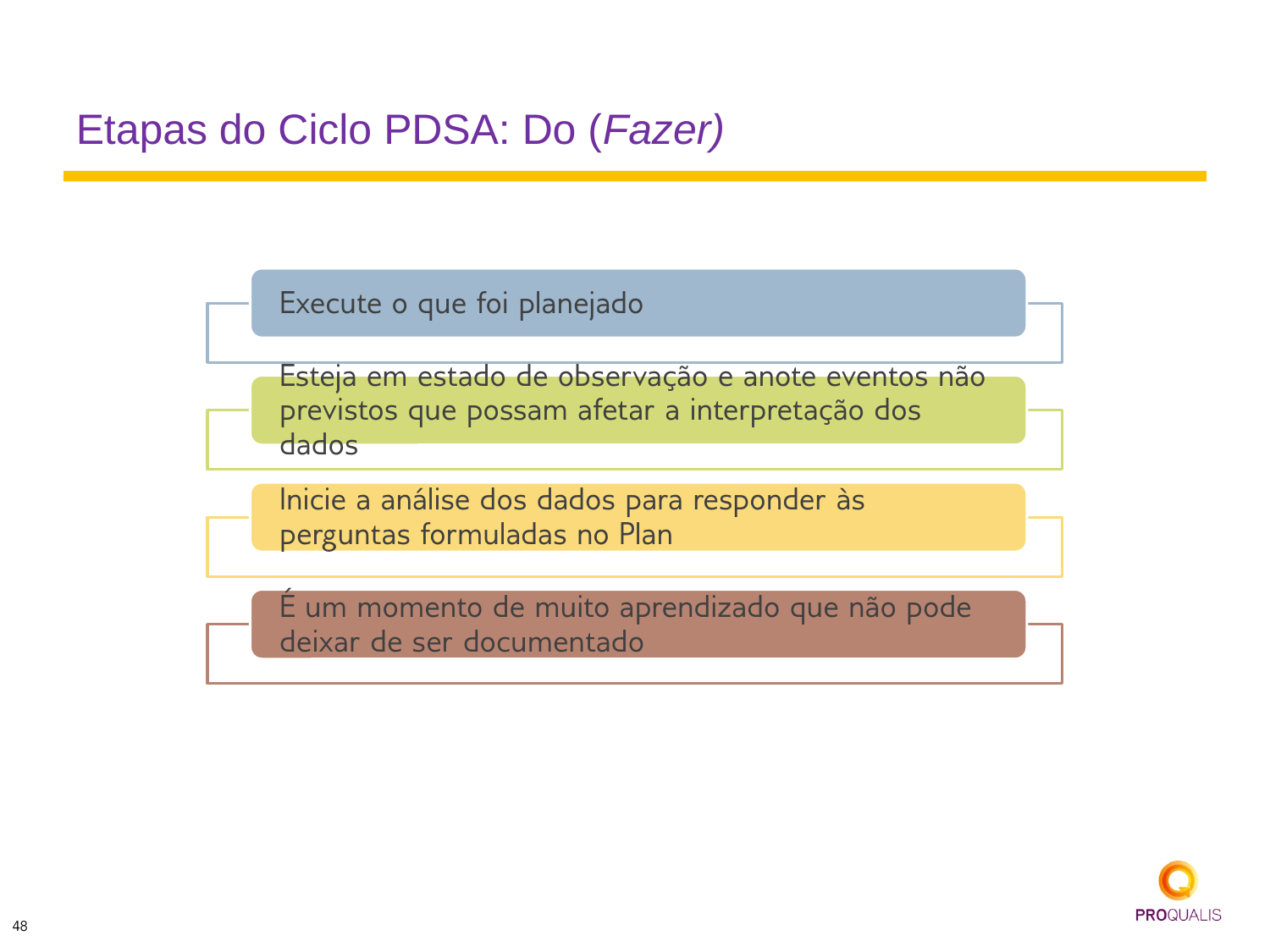

# Etapas do Ciclo PDSA: Do (Fazer)
Execute o que foi planejado
Esteja em estado de observação e anote eventos não previstos que possam afetar a interpretação dos dados
Inicie a análise dos dados para responder às perguntas formuladas no Plan
É um momento de muito aprendizado que não pode deixar de ser documentado